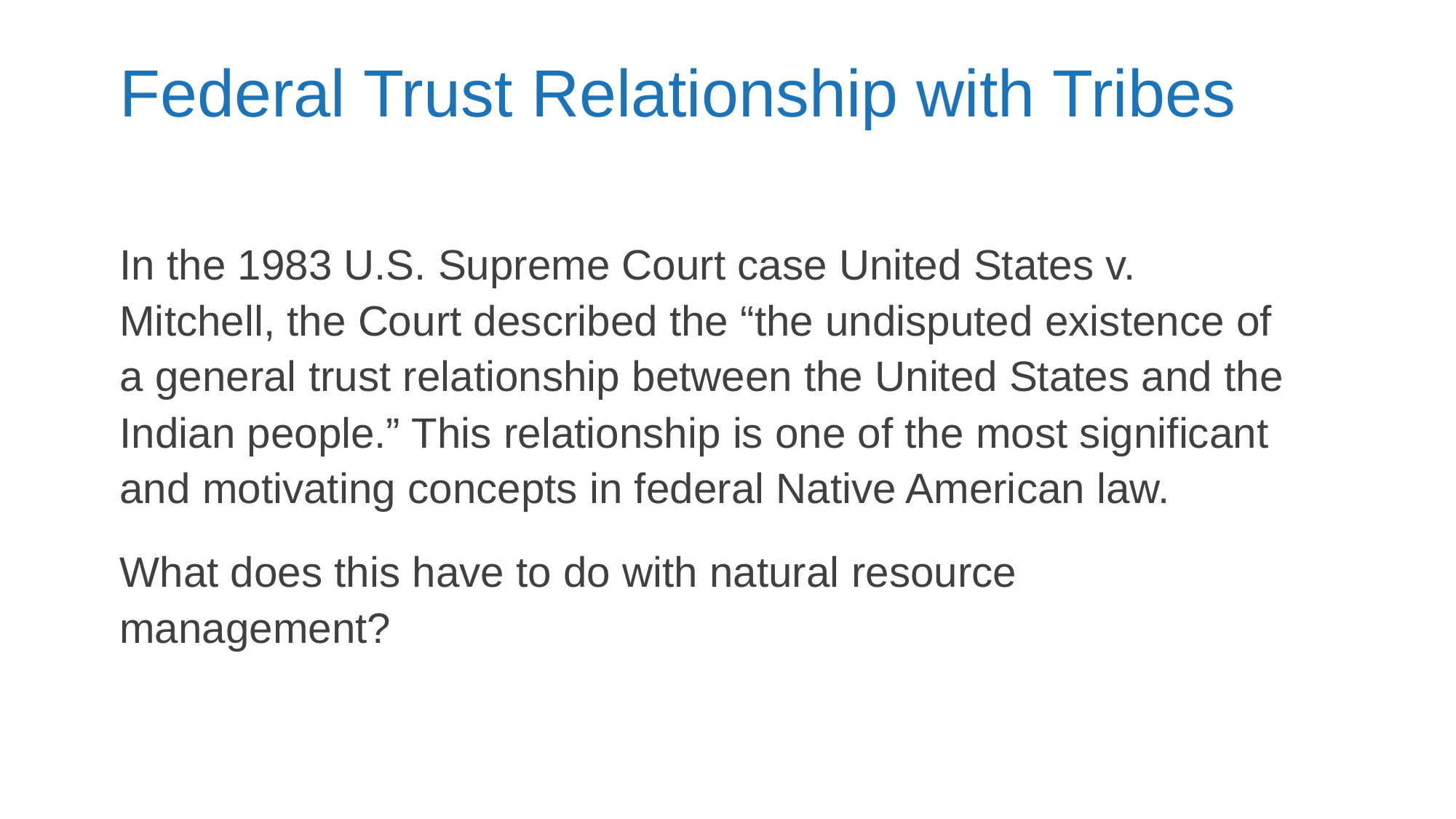

# Federal Trust Relationship with Tribes
In the 1983 U.S. Supreme Court case United States v. Mitchell, the Court described the “the undisputed existence of a general trust relationship between the United States and the Indian people.” This relationship is one of the most significant and motivating concepts in federal Native American law.
What does this have to do with natural resource management?